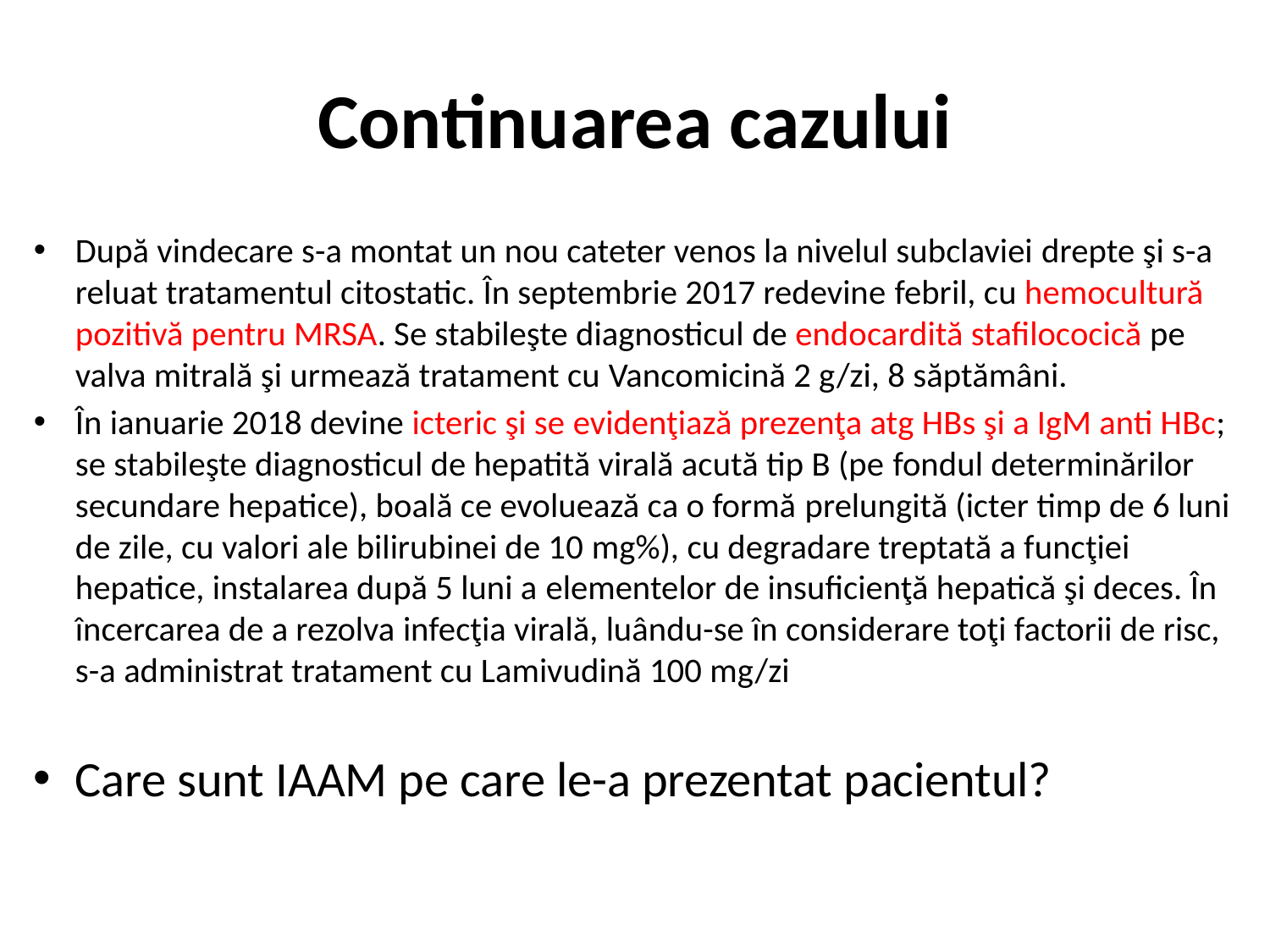

# Continuarea cazului
După vindecare s-a montat un nou cateter venos la nivelul subclaviei drepte şi s-a reluat tratamentul citostatic. În septembrie 2017 redevine febril, cu hemocultură pozitivă pentru MRSA. Se stabileşte diagnosticul de endocardită stafilococică pe valva mitrală şi urmează tratament cu Vancomicină 2 g/zi, 8 săptămâni.
În ianuarie 2018 devine icteric şi se evidenţiază prezenţa atg HBs şi a IgM anti HBc; se stabileşte diagnosticul de hepatită virală acută tip B (pe fondul determinărilor secundare hepatice), boală ce evoluează ca o formă prelungită (icter timp de 6 luni de zile, cu valori ale bilirubinei de 10 mg%), cu degradare treptată a funcţiei hepatice, instalarea după 5 luni a elementelor de insuficienţă hepatică şi deces. În încercarea de a rezolva infecţia virală, luându-se în considerare toţi factorii de risc, s-a administrat tratament cu Lamivudină 100 mg/zi

Care sunt IAAM pe care le-a prezentat pacientul?